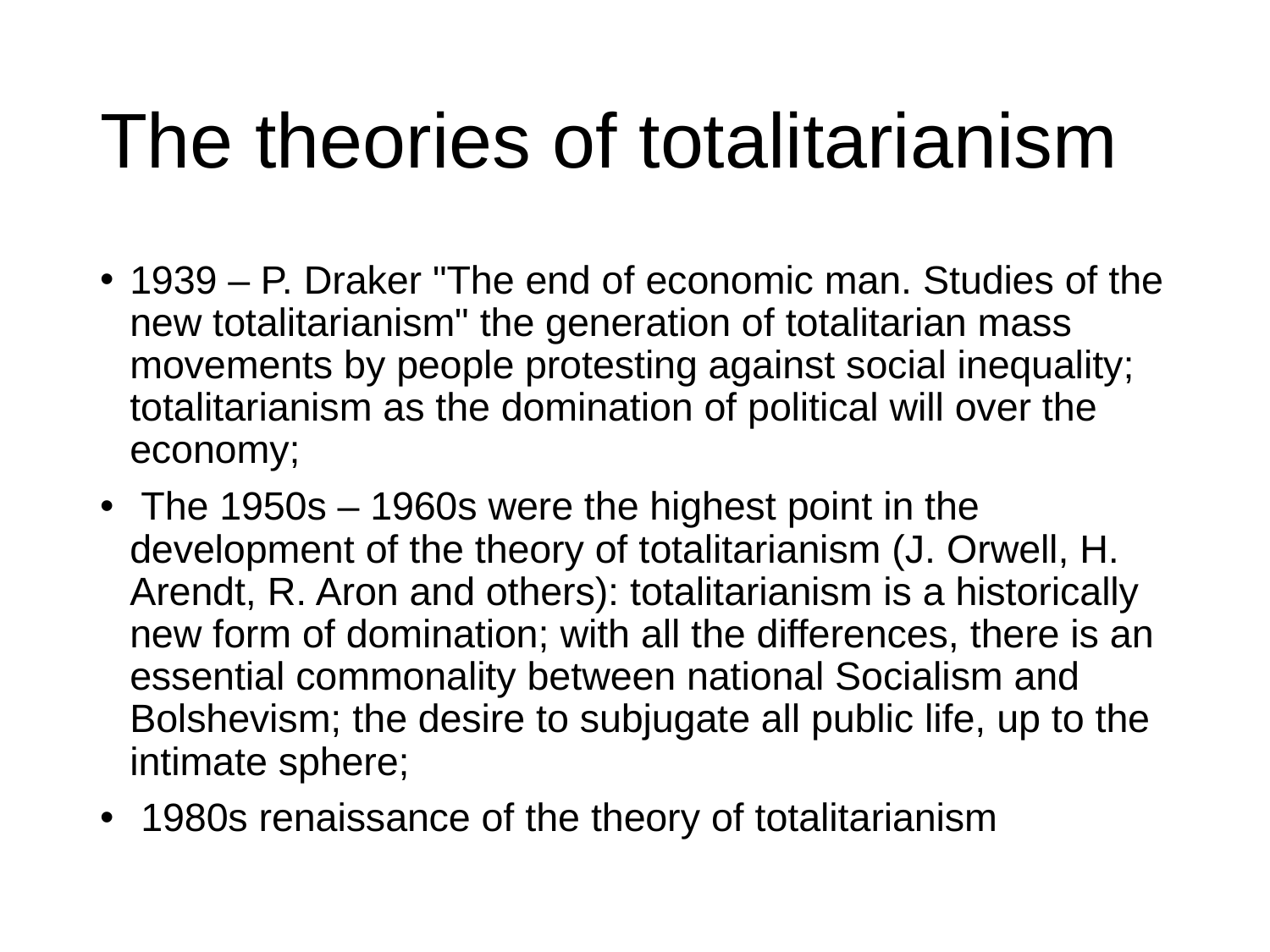

# The theories of totalitarianism
1939 – P. Draker "The end of economic man. Studies of the new totalitarianism" the generation of totalitarian mass movements by people protesting against social inequality; totalitarianism as the domination of political will over the economy;
 The 1950s – 1960s were the highest point in the development of the theory of totalitarianism (J. Orwell, H. Arendt, R. Aron and others): totalitarianism is a historically new form of domination; with all the differences, there is an essential commonality between national Socialism and Bolshevism; the desire to subjugate all public life, up to the intimate sphere;
 1980s renaissance of the theory of totalitarianism